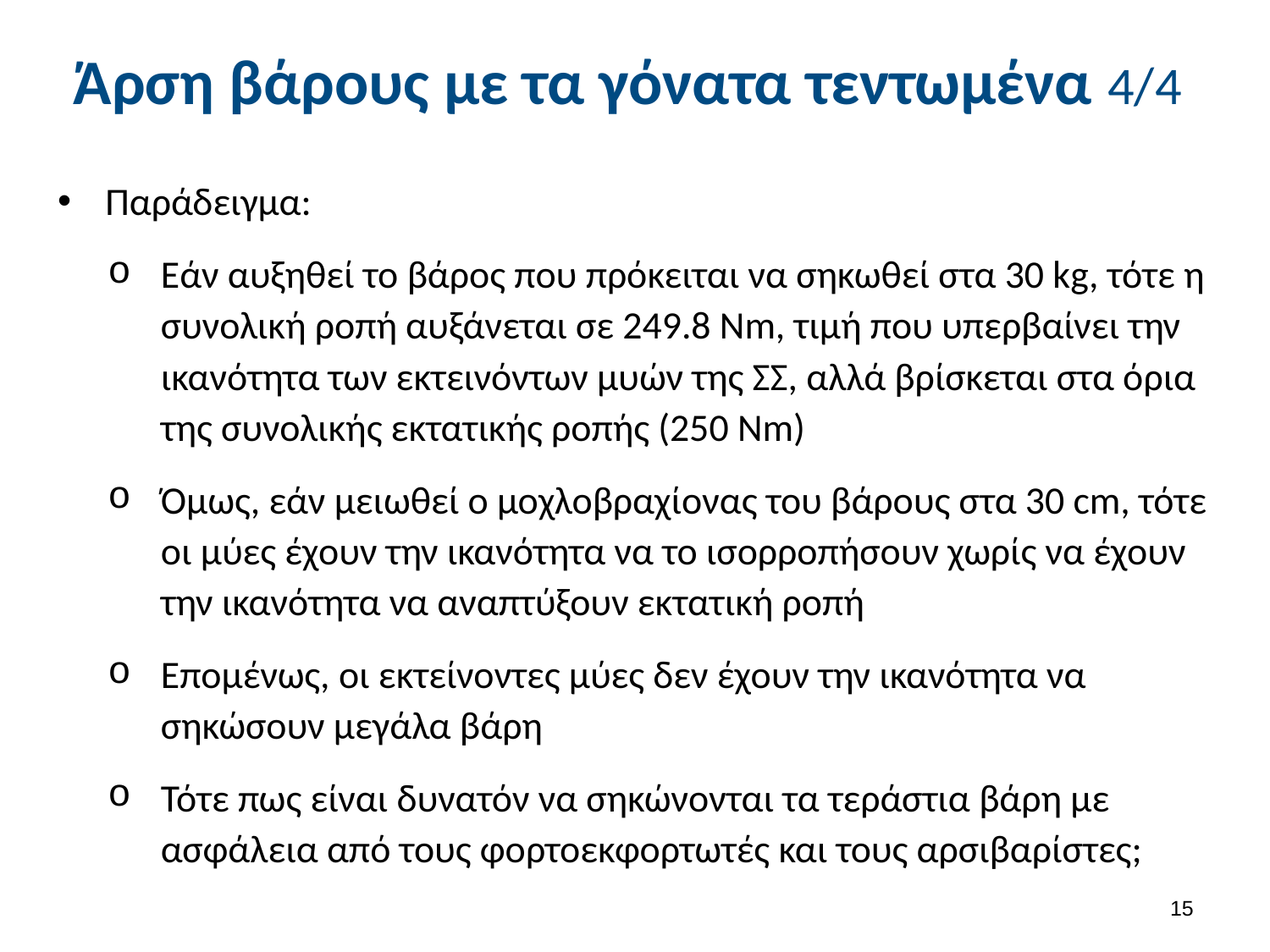

# Άρση βάρους με τα γόνατα τεντωμένα 4/4
Παράδειγμα:
Εάν αυξηθεί το βάρος που πρόκειται να σηκωθεί στα 30 kg, τότε η συνολική ροπή αυξάνεται σε 249.8 Νm, τιμή που υπερβαίνει την ικανότητα των εκτεινόντων μυών της ΣΣ, αλλά βρίσκεται στα όρια της συνολικής εκτατικής ροπής (250 Νm)
Όμως, εάν μειωθεί ο μοχλοβραχίονας του βάρους στα 30 cm, τότε οι μύες έχουν την ικανότητα να το ισορροπήσουν χωρίς να έχουν την ικανότητα να αναπτύξουν εκτατική ροπή
Επομένως, οι εκτείνοντες μύες δεν έχουν την ικανότητα να σηκώσουν μεγάλα βάρη
Τότε πως είναι δυνατόν να σηκώνονται τα τεράστια βάρη με ασφάλεια από τους φορτοεκφορτωτές και τους αρσιβαρίστες;
15